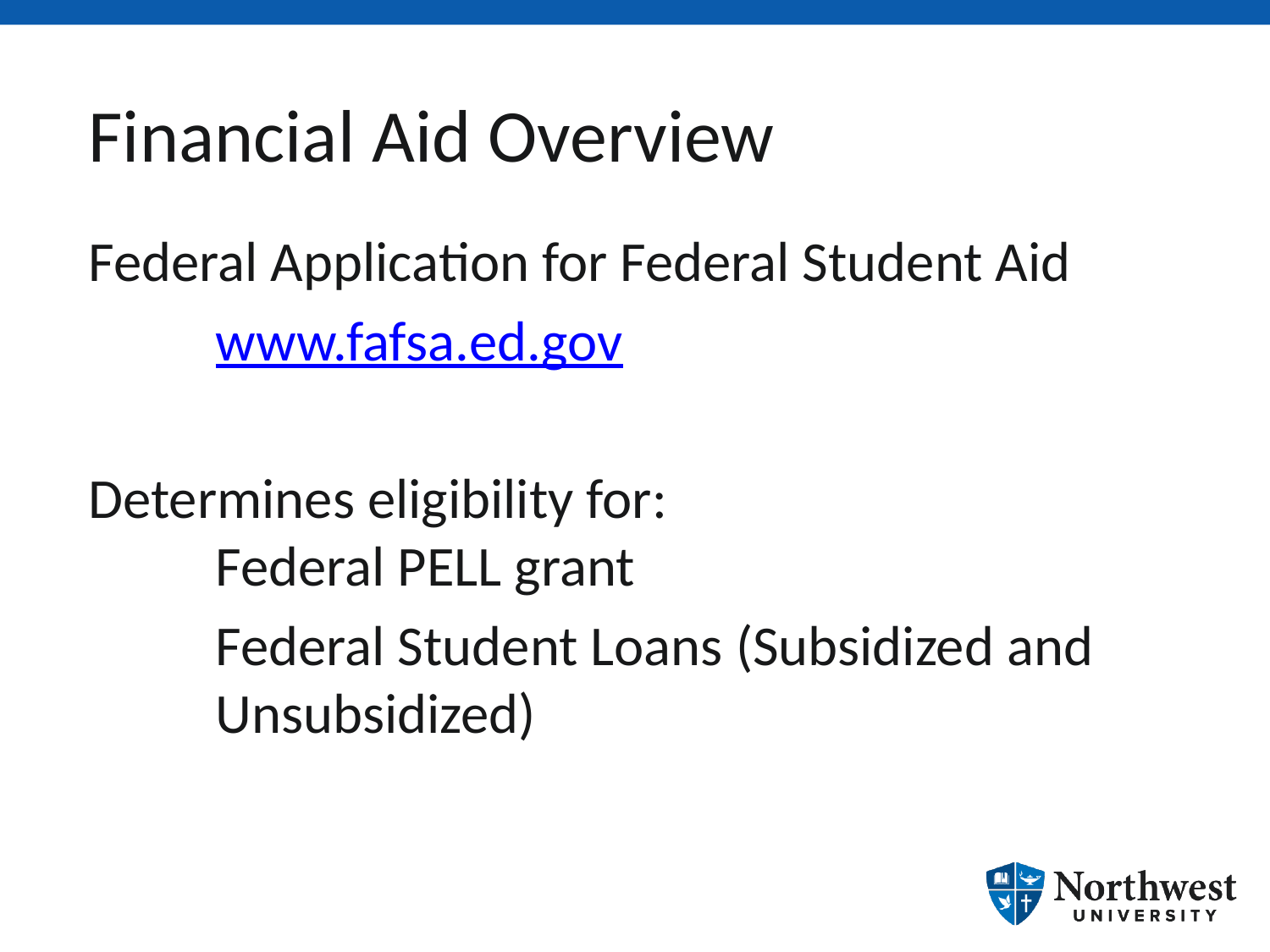

# Financial Aid Overview
Federal Application for Federal Student Aid
	www.fafsa.ed.gov

Determines eligibility for:
	Federal PELL grant
	Federal Student Loans (Subsidized and 	Unsubsidized)